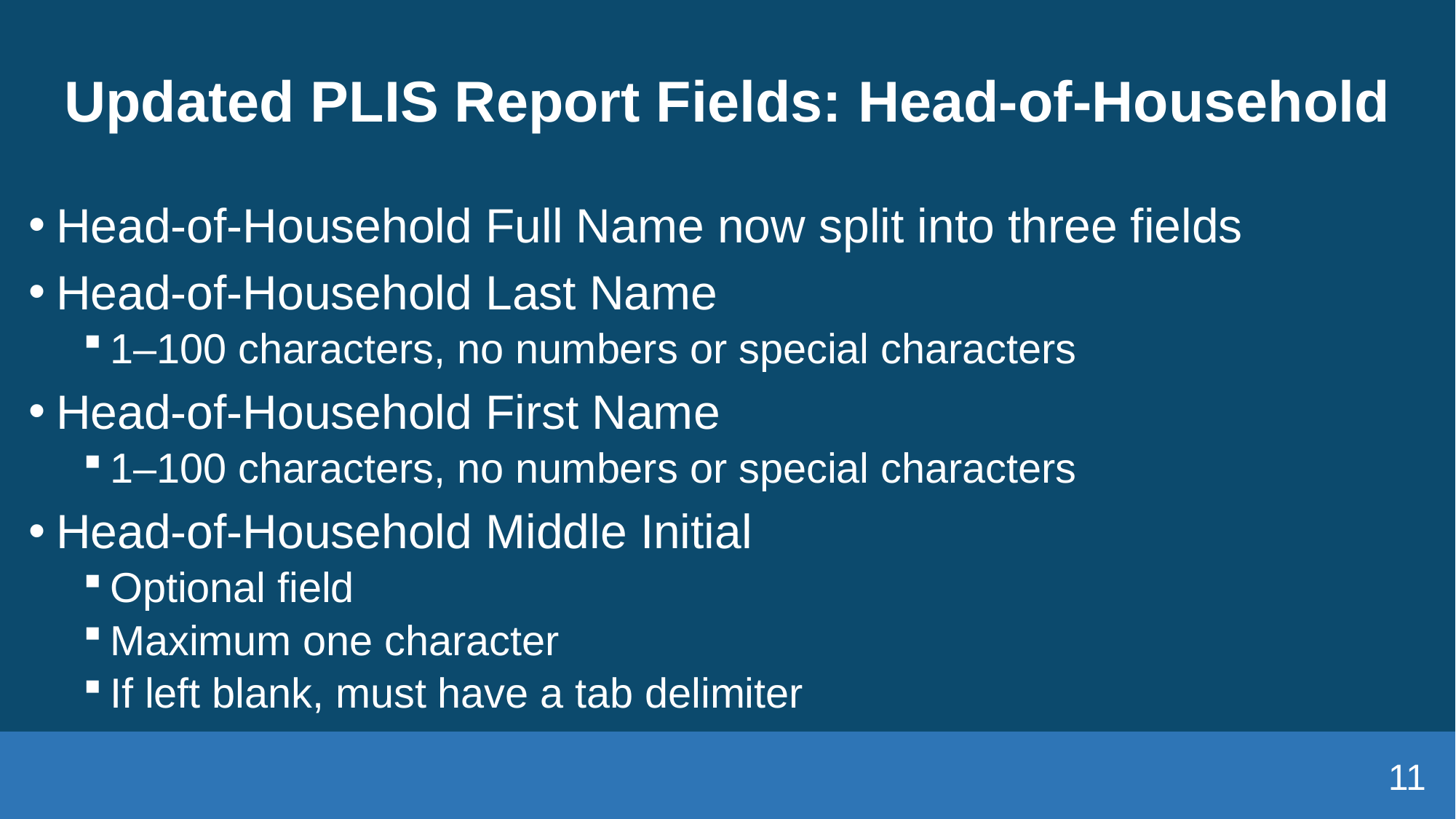

# Updated PLIS Report Fields: Head-of-Household
Head-of-Household Full Name now split into three fields
Head-of-Household Last Name
1–100 characters, no numbers or special characters
Head-of-Household First Name
1–100 characters, no numbers or special characters
Head-of-Household Middle Initial
Optional field
Maximum one character
If left blank, must have a tab delimiter

11